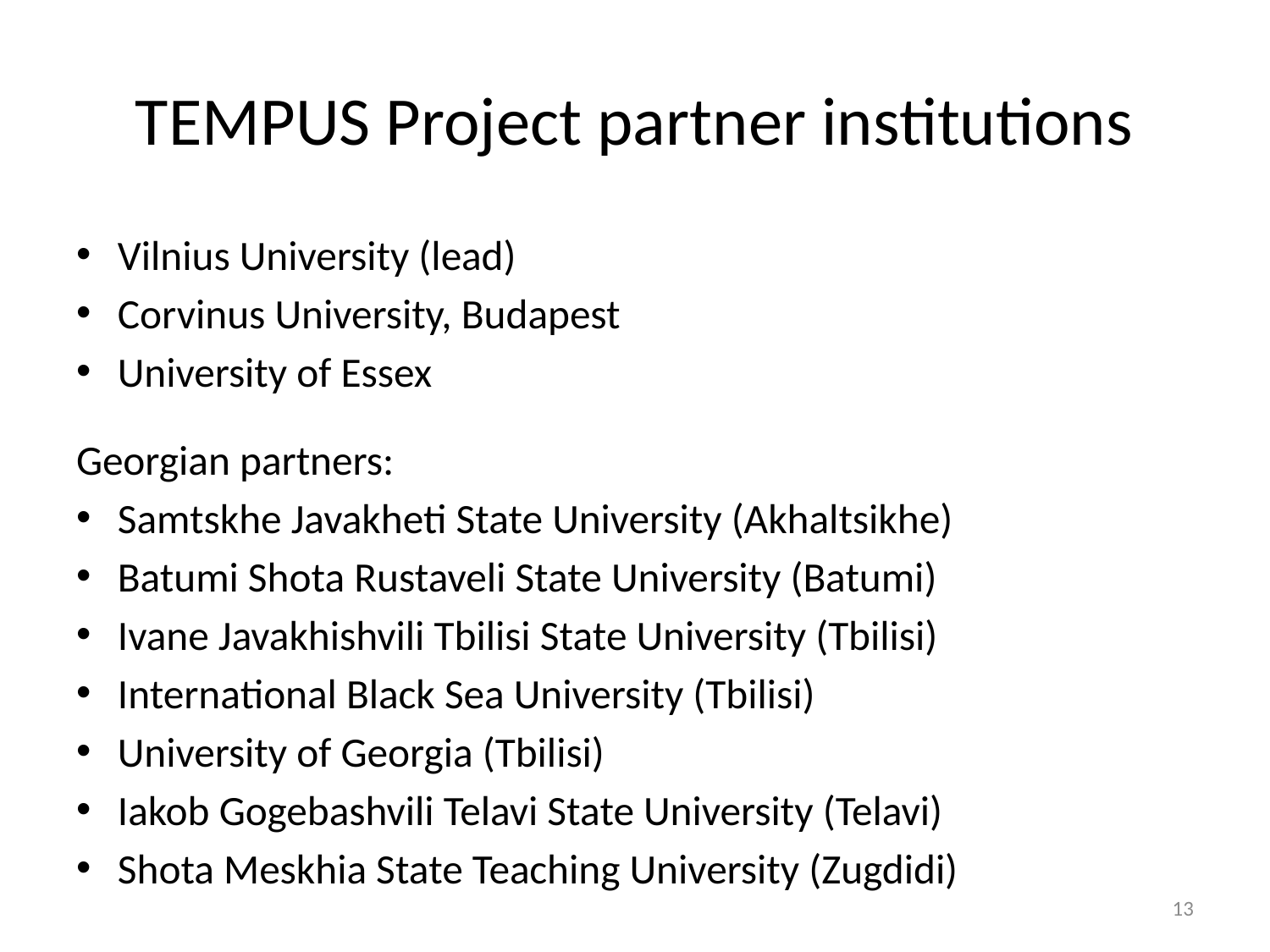

# TEMPUS Project partner institutions
Vilnius University (lead)
Corvinus University, Budapest
University of Essex

Georgian partners:
Samtskhe Javakheti State University (Akhaltsikhe)
Batumi Shota Rustaveli State University (Batumi)
Ivane Javakhishvili Tbilisi State University (Tbilisi)
International Black Sea University (Tbilisi)
University of Georgia (Tbilisi)
Iakob Gogebashvili Telavi State University (Telavi)
Shota Meskhia State Teaching University (Zugdidi)

13